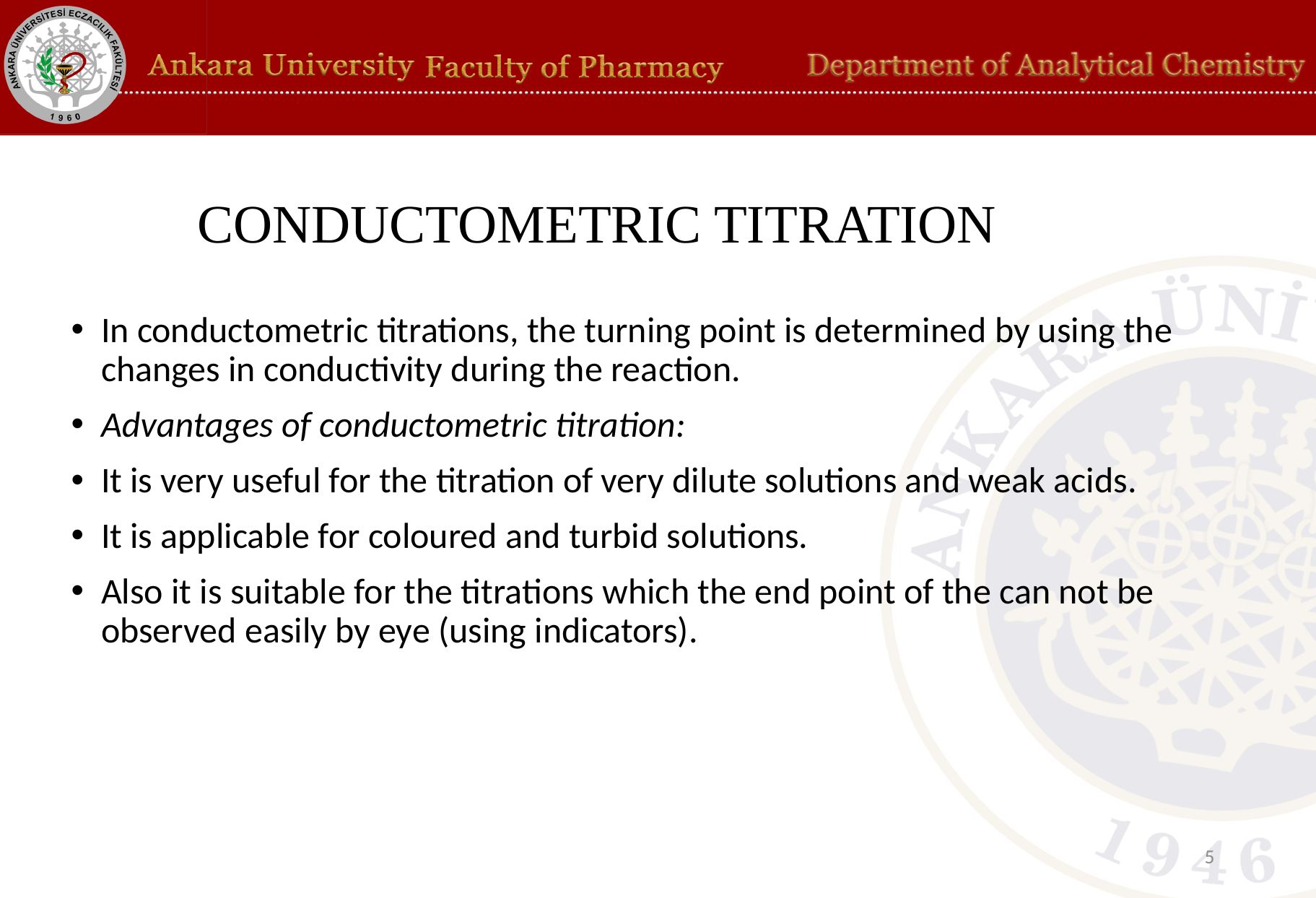

# CONDUCTOMETRIC TITRATION
In conductometric titrations, the turning point is determined by using the changes in conductivity during the reaction.
Advantages of conductometric titration:
It is very useful for the titration of very dilute solutions and weak acids.
It is applicable for coloured and turbid solutions.
Also it is suitable for the titrations which the end point of the can not be observed easily by eye (using indicators).
5